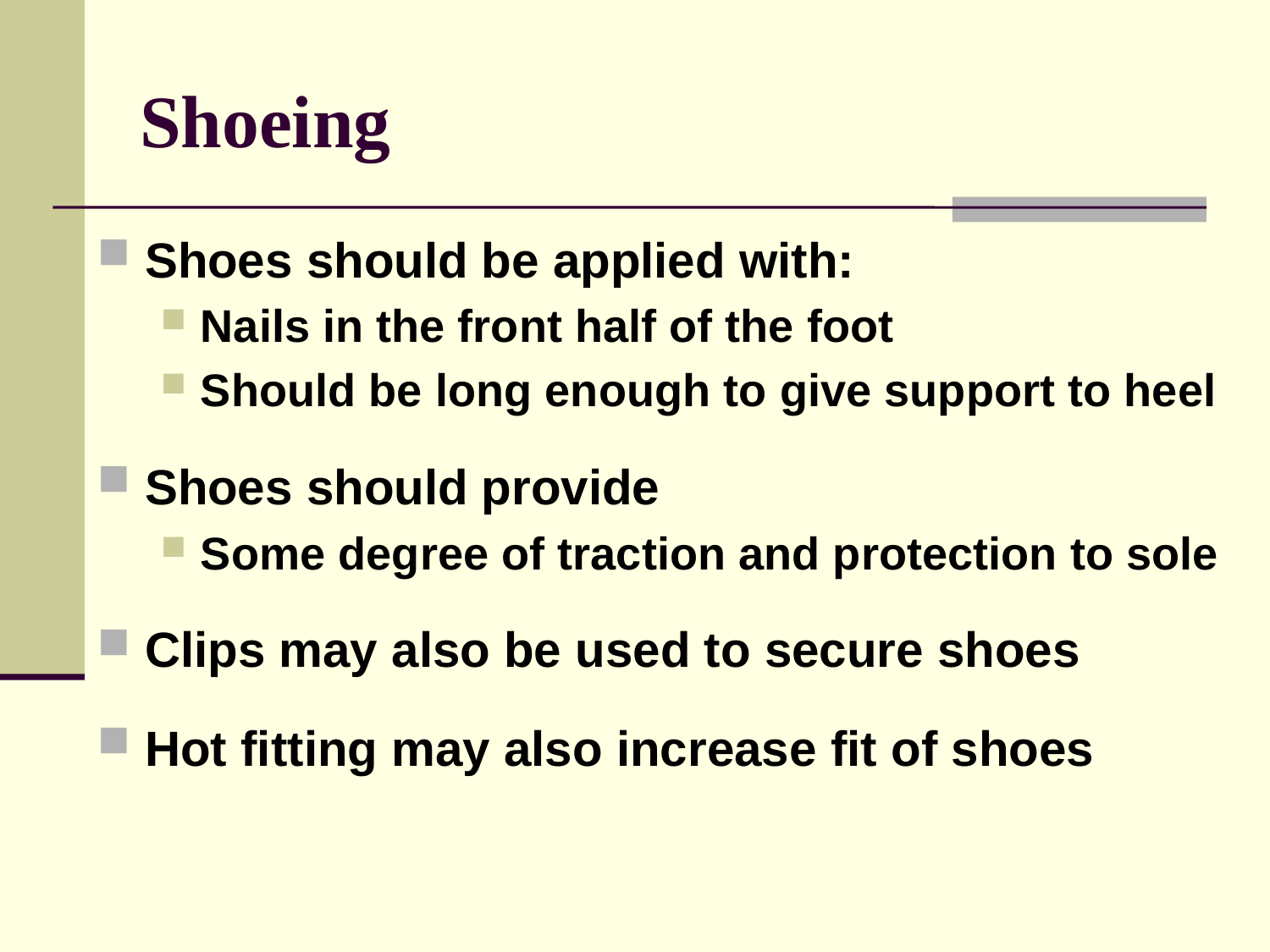

# Shoeing
Shoes should be applied with:
Nails in the front half of the foot
Should be long enough to give support to heel

Shoes should provide
Some degree of traction and protection to sole

Clips may also be used to secure shoes

Hot fitting may also increase fit of shoes